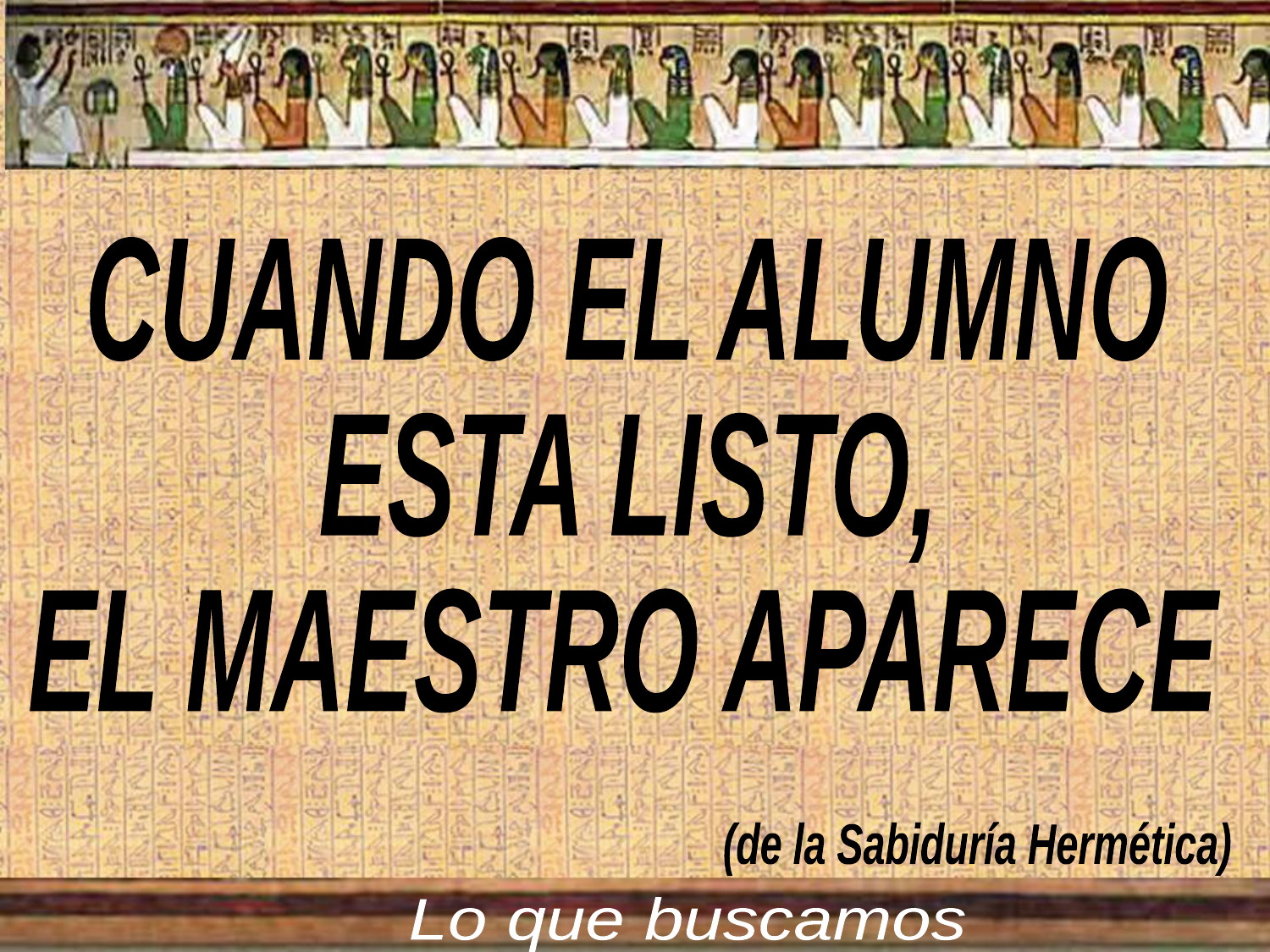

CUANDO EL ALUMNO
ESTA LISTO,
EL MAESTRO APARECE
(de la Sabiduría Hermética)
Lo que buscamos